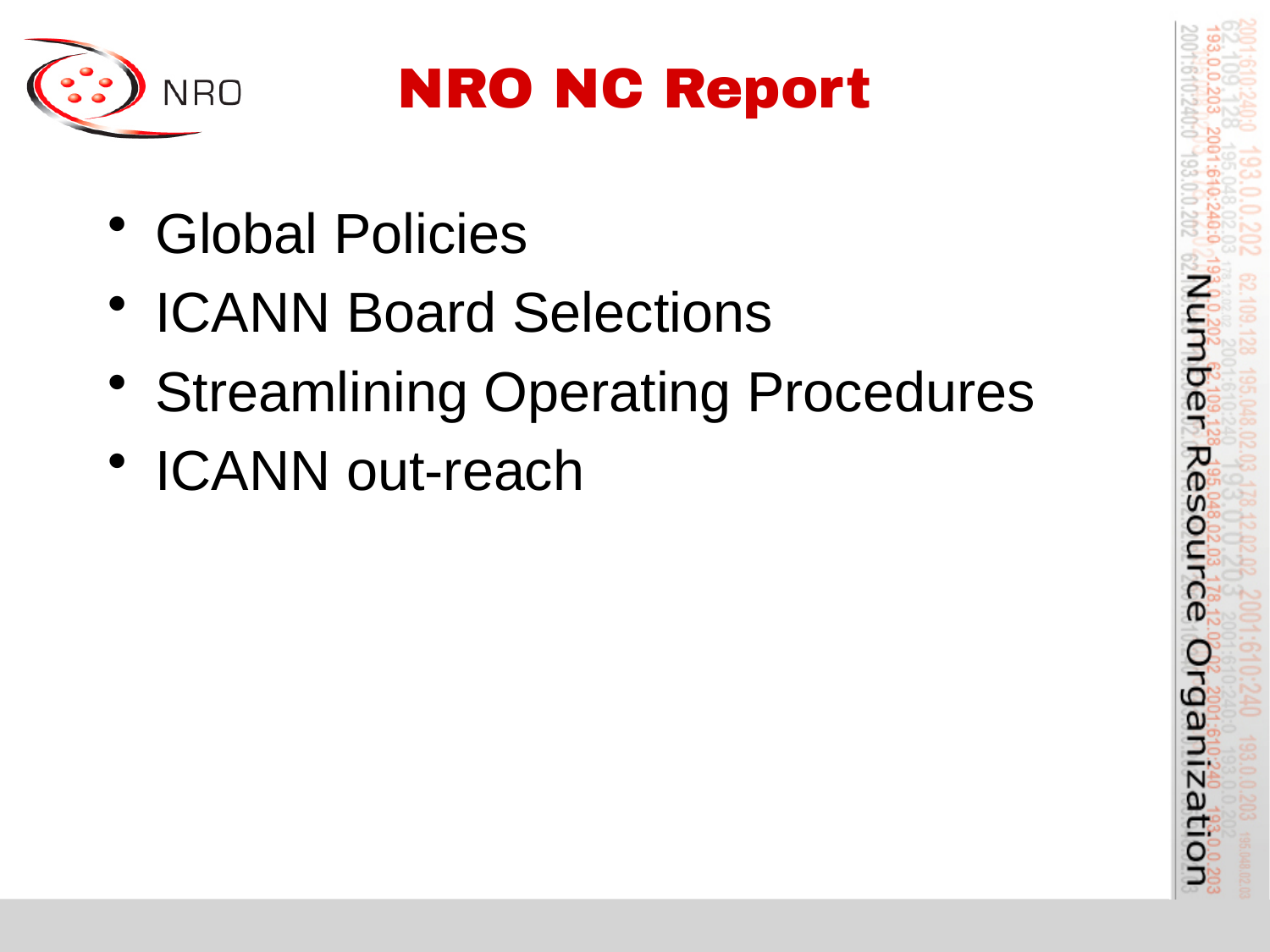

# NRO NC Report
Global Policies
ICANN Board Selections
Streamlining Operating Procedures
ICANN out-reach